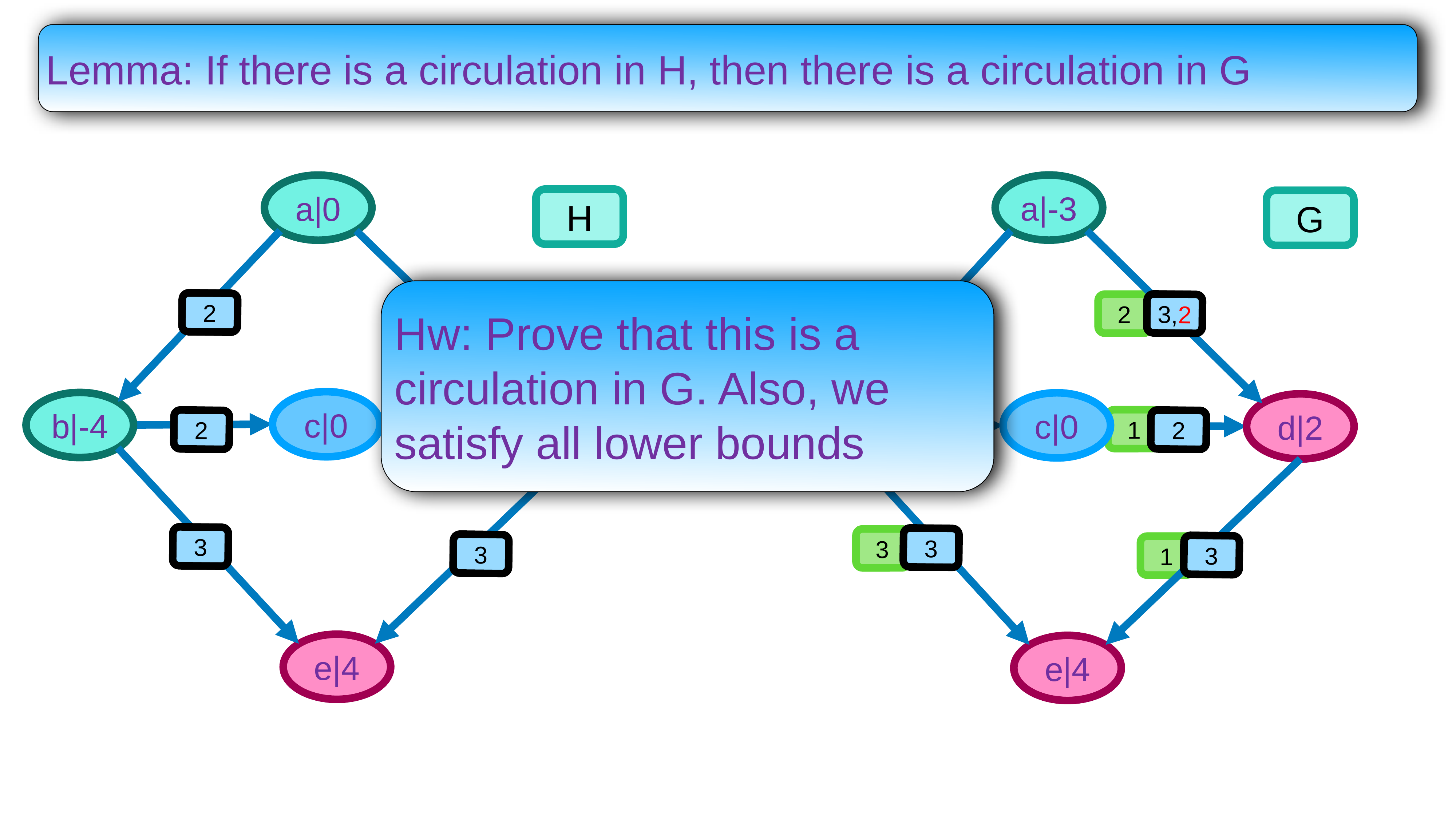

Lemma: If there is a circulation in H, then there is a circulation in G
a|-3
a|0
H
G
Hw: Prove that this is a circulation in G. Also, we satisfy all lower bounds
2
1
1
3,1
2
3,2
c|0
d|0
b|-4
c|0
d|2
b|-3
2
1
2
2
1
2
3
3
3
3
3
1
e|4
e|4